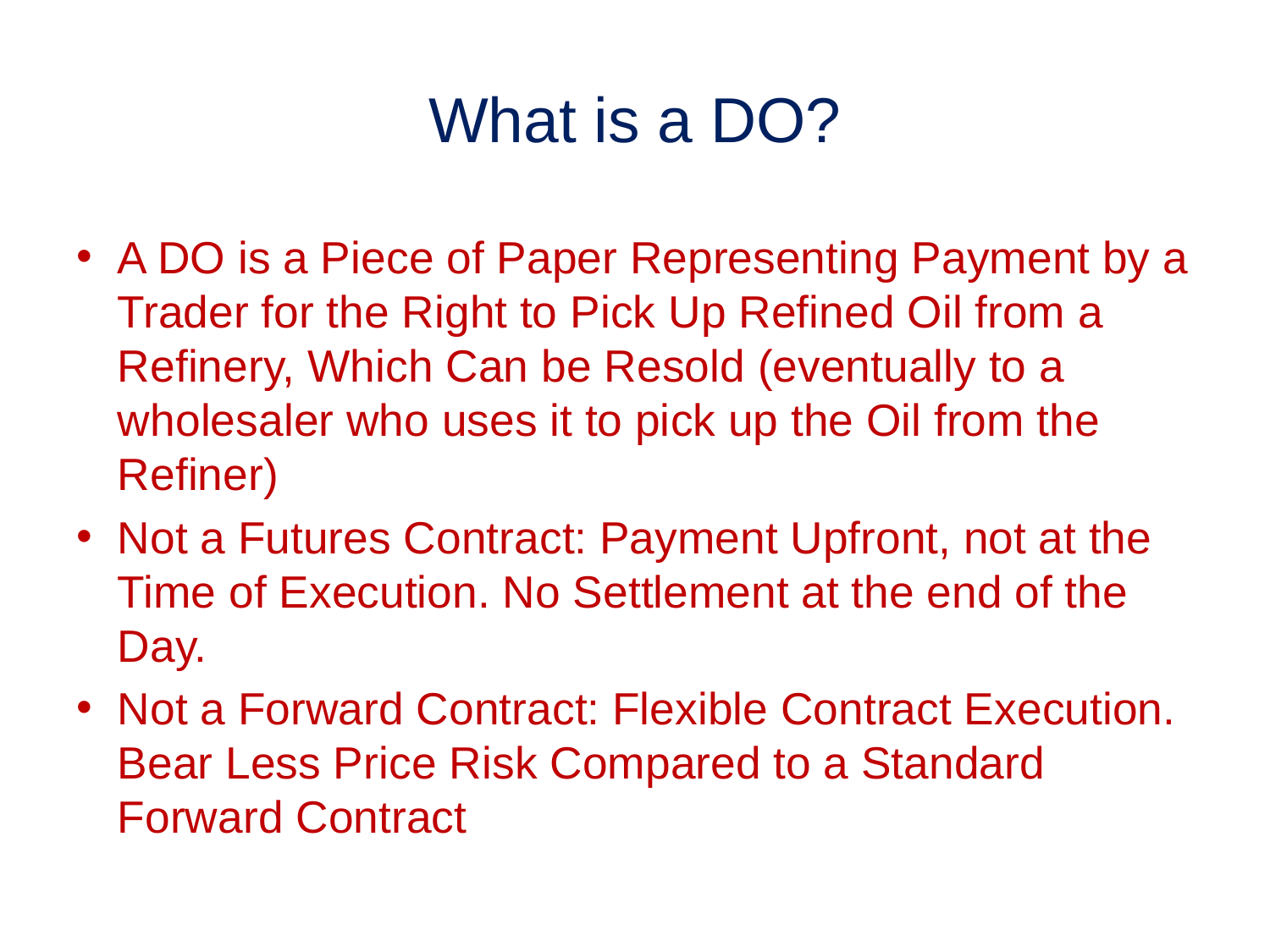

# What is a DO?
A DO is a Piece of Paper Representing Payment by a Trader for the Right to Pick Up Refined Oil from a Refinery, Which Can be Resold (eventually to a wholesaler who uses it to pick up the Oil from the Refiner)
Not a Futures Contract: Payment Upfront, not at the Time of Execution. No Settlement at the end of the Day.
Not a Forward Contract: Flexible Contract Execution. Bear Less Price Risk Compared to a Standard Forward Contract